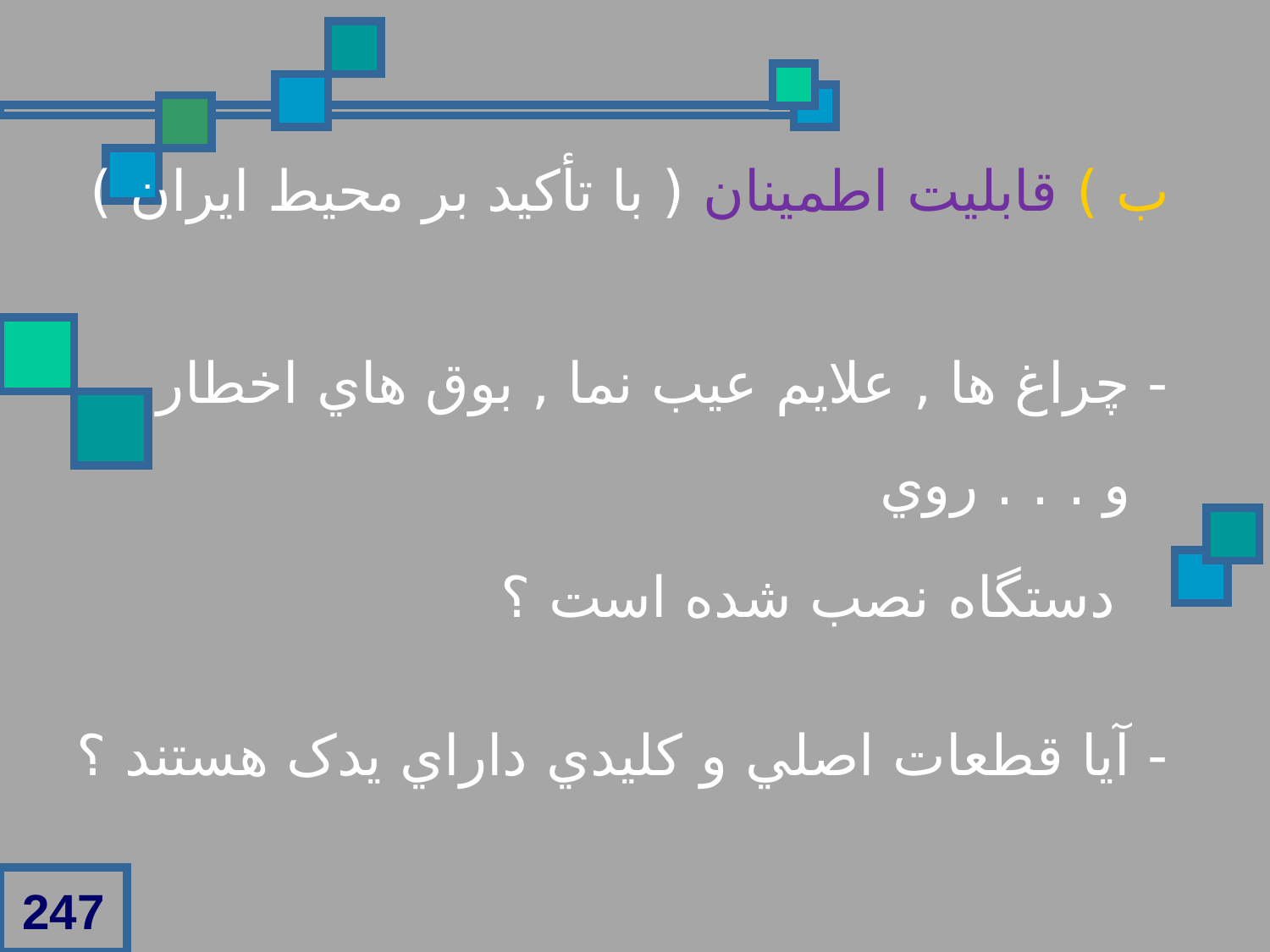

ب ) قابليت اطمينان ( با تأکيد بر محيط ايران )

- چراغ ها , علايم عيب نما , بوق هاي اخطار و . . . روي
   دستگاه نصب شده است ؟

- آيا قطعات اصلي و کليدي داراي يدک هستند ؟

247